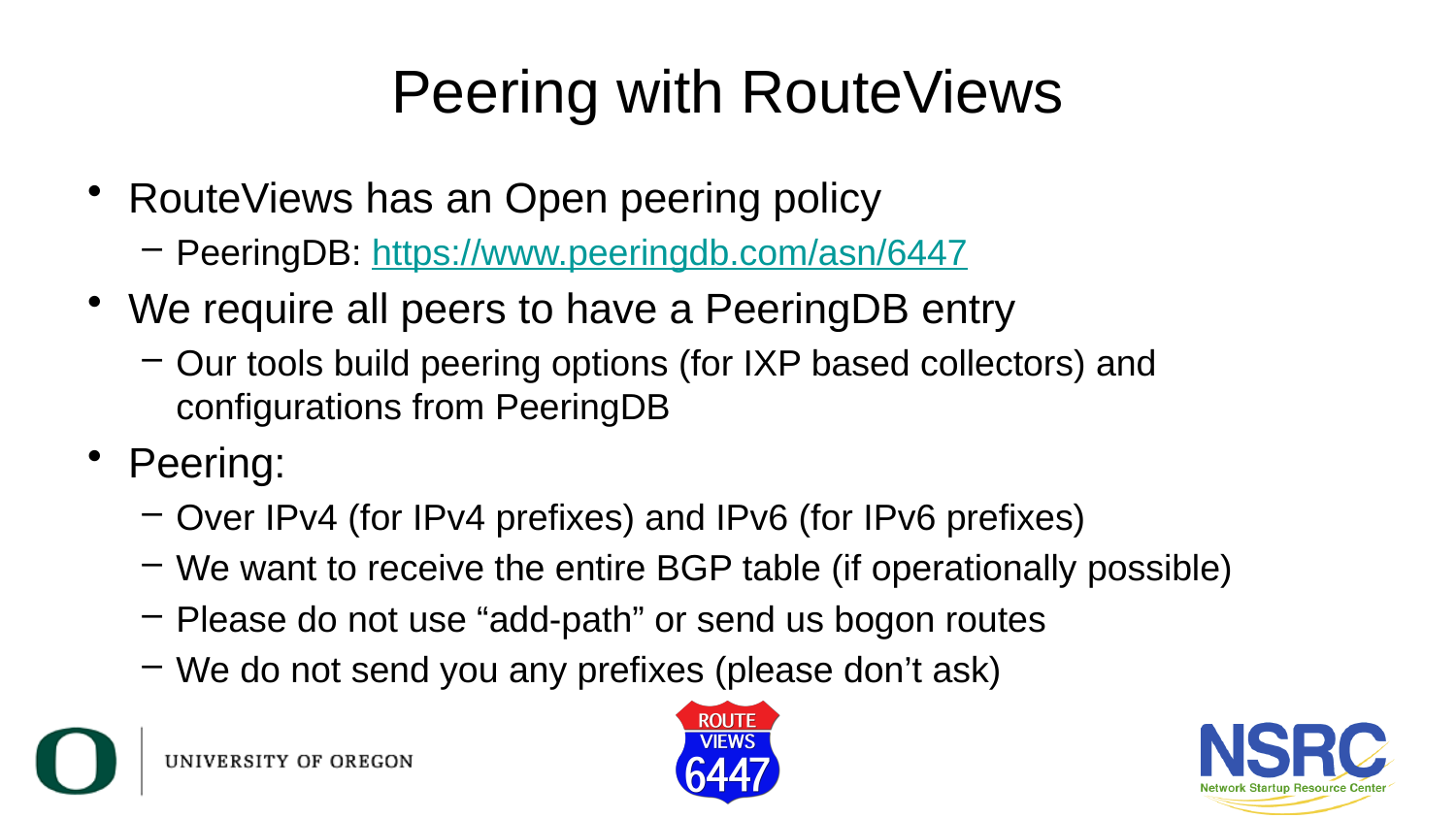

# Peering with RouteViews
RouteViews has an Open peering policy
PeeringDB: https://www.peeringdb.com/asn/6447
We require all peers to have a PeeringDB entry
Our tools build peering options (for IXP based collectors) and configurations from PeeringDB
Peering:
Over IPv4 (for IPv4 prefixes) and IPv6 (for IPv6 prefixes)
We want to receive the entire BGP table (if operationally possible)
Please do not use “add-path” or send us bogon routes
We do not send you any prefixes (please don’t ask)